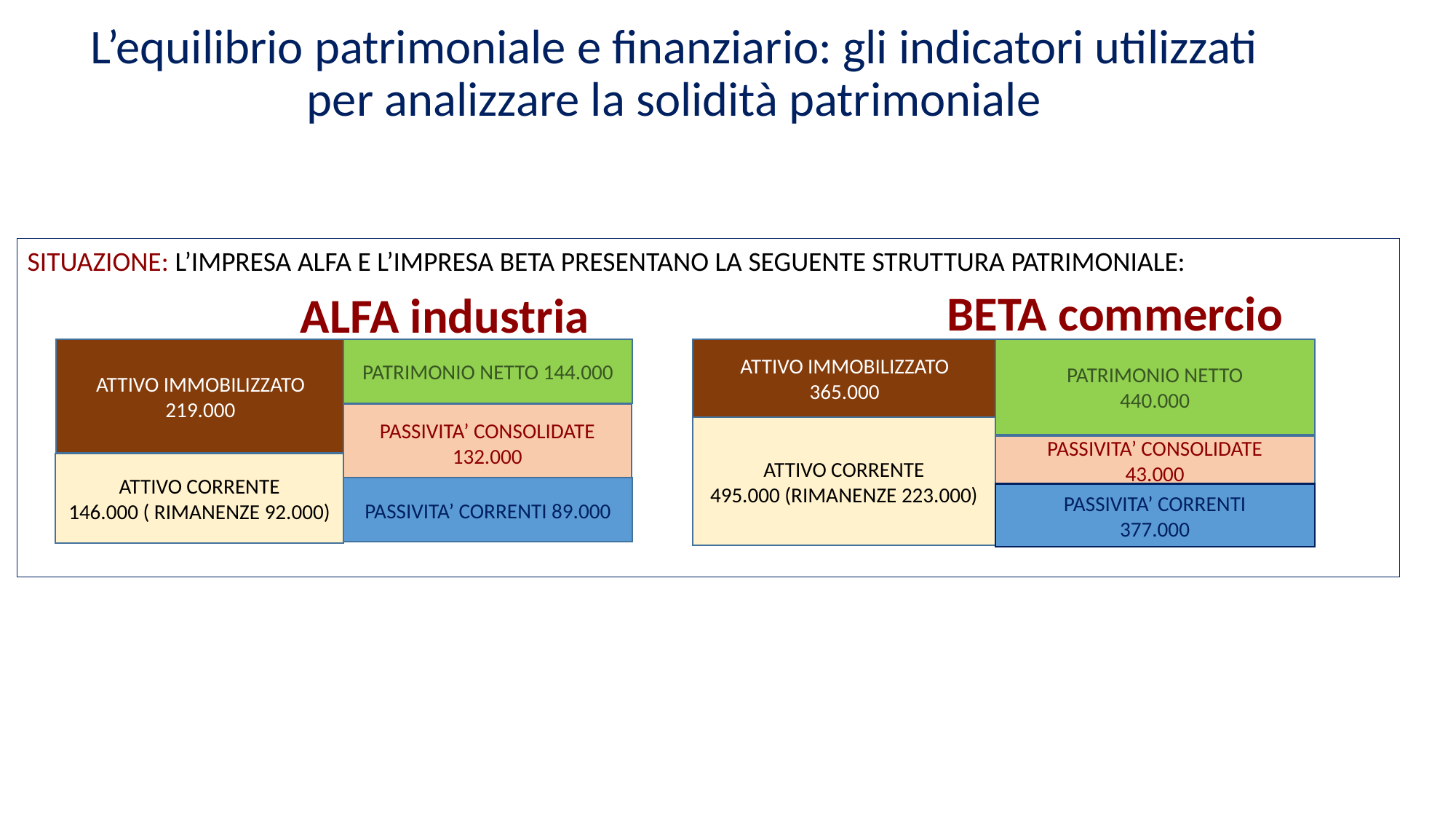

# L’equilibrio patrimoniale e finanziario: gli indicatori utilizzati per analizzare la solidità patrimoniale
SITUAZIONE: L’IMPRESA ALFA E L’IMPRESA BETA PRESENTANO LA SEGUENTE STRUTTURA PATRIMONIALE:

BETA commercio
ALFA industria
ATTIVO IMMOBILIZZATO
219.000
PATRIMONIO NETTO 144.000
ATTIVO IMMOBILIZZATO 365.000
PATRIMONIO NETTO
440.000
PASSIVITA’ CONSOLIDATE 132.000
ATTIVO CORRENTE
495.000 (RIMANENZE 223.000)
PASSIVITA’ CONSOLIDATE
43.000
ATTIVO CORRENTE
146.000 ( RIMANENZE 92.000)
PASSIVITA’ CORRENTI 89.000
PASSIVITA’ CORRENTI
377.000